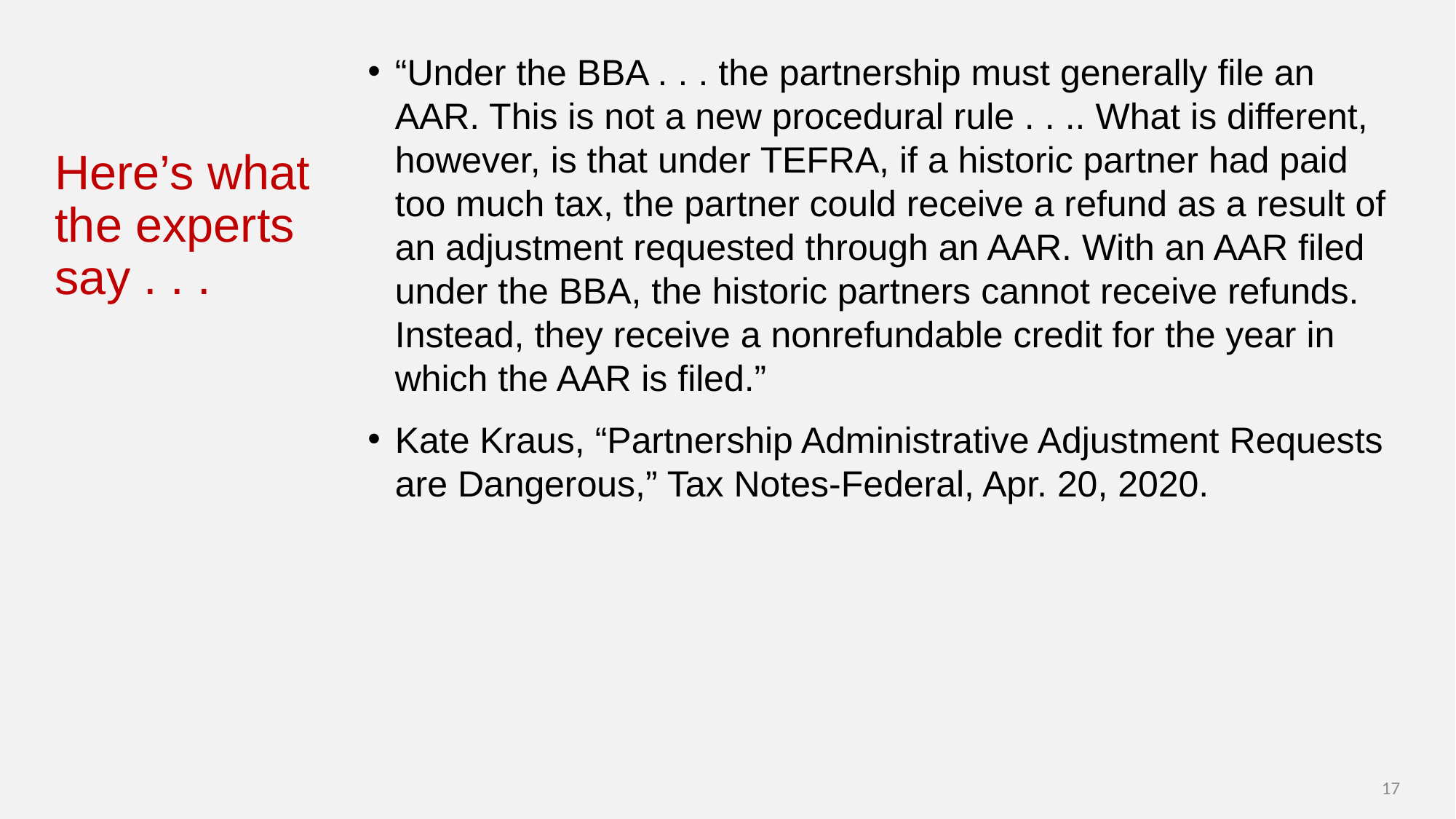

# Here’s what the experts say . . .
“Under the BBA . . . the partnership must generally file an AAR. This is not a new procedural rule . . .. What is different, however, is that under TEFRA, if a historic partner had paid too much tax, the partner could receive a refund as a result of an adjustment requested through an AAR. With an AAR filed under the BBA, the historic partners cannot receive refunds. Instead, they receive a nonrefundable credit for the year in which the AAR is filed.”
Kate Kraus, “Partnership Administrative Adjustment Requests are Dangerous,” Tax Notes-Federal, Apr. 20, 2020.
17